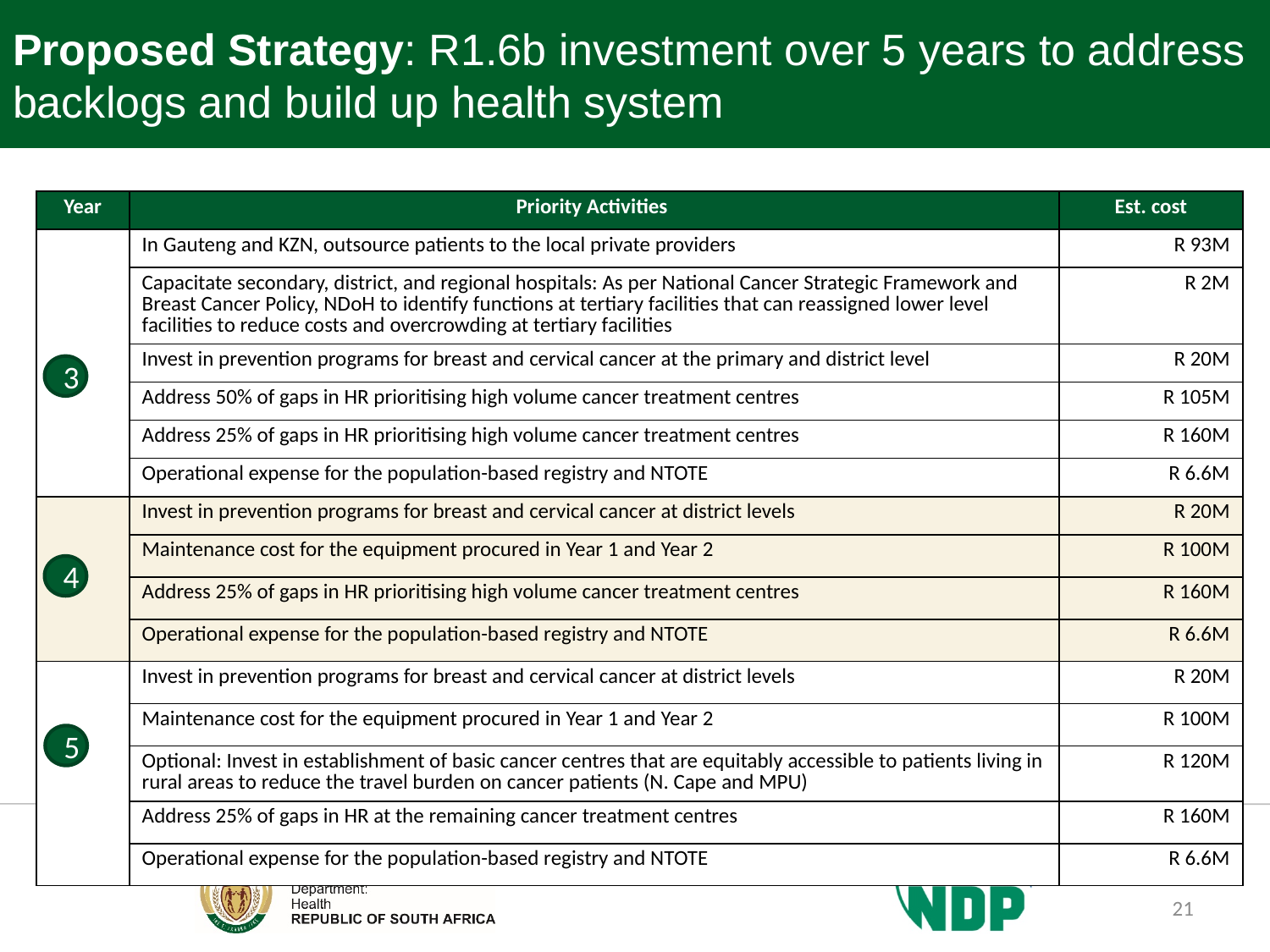

# Proposed Strategy: R1.6b investment over 5 years to address backlogs and build up health system
| Year | Priority Activities | Est. cost |
| --- | --- | --- |
|  | In Gauteng and KZN, outsource patients to the local private providers | R 93M |
|  | Capacitate secondary, district, and regional hospitals: As per National Cancer Strategic Framework and Breast Cancer Policy, NDoH to identify functions at tertiary facilities that can reassigned lower level facilities to reduce costs and overcrowding at tertiary facilities | R 2M |
|  | Invest in prevention programs for breast and cervical cancer at the primary and district level | R 20M |
|  | Address 50% of gaps in HR prioritising high volume cancer treatment centres | R 105M |
|  | Address 25% of gaps in HR prioritising high volume cancer treatment centres | R 160M |
|  | Operational expense for the population-based registry and NTOTE | R 6.6M |
|  | Invest in prevention programs for breast and cervical cancer at district levels | R 20M |
|  | Maintenance cost for the equipment procured in Year 1 and Year 2 | R 100M |
|  | Address 25% of gaps in HR prioritising high volume cancer treatment centres | R 160M |
|  | Operational expense for the population-based registry and NTOTE | R 6.6M |
|  | Invest in prevention programs for breast and cervical cancer at district levels | R 20M |
|  | Maintenance cost for the equipment procured in Year 1 and Year 2 | R 100M |
|  | Optional: Invest in establishment of basic cancer centres that are equitably accessible to patients living in rural areas to reduce the travel burden on cancer patients (N. Cape and MPU) | R 120M |
|  | Address 25% of gaps in HR at the remaining cancer treatment centres | R 160M |
|  | Operational expense for the population-based registry and NTOTE | R 6.6M |
3
4
5
21